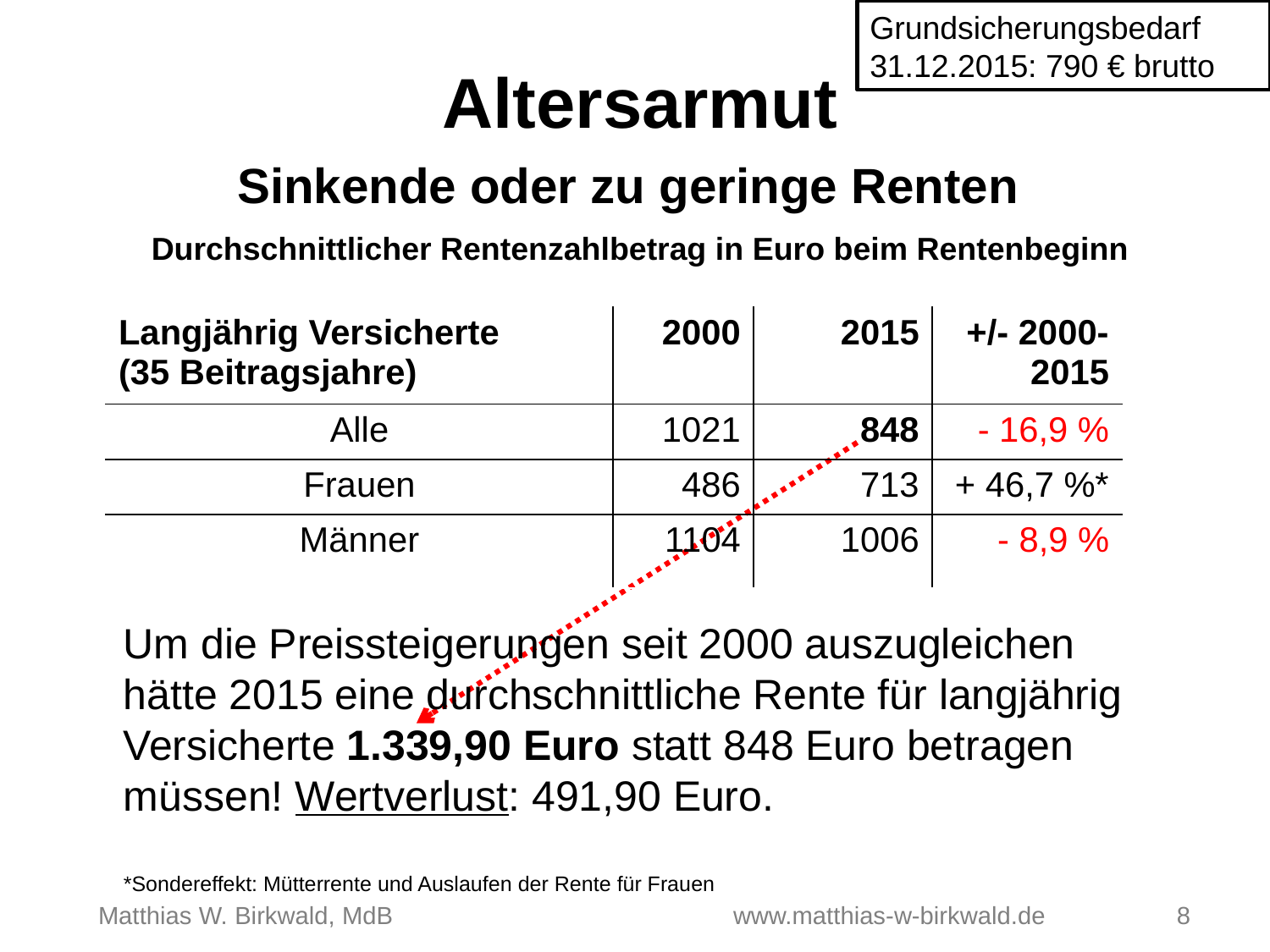

Grundsicherungsbedarf 31.12.2015: 790 € brutto
# Altersarmut
Sinkende oder zu geringe Renten
Durchschnittlicher Rentenzahlbetrag in Euro beim Rentenbeginn
| Langjährig Versicherte (35 Beitragsjahre) | 2000 | 2015 | +/- 2000-2015 |
| --- | --- | --- | --- |
| Alle | 1021 | 848 | - 16,9 % |
| Frauen | 486 | 713 | + 46,7 %\* |
| Männer | 1104 | 1006 | - 8,9 % |
Um die Preissteigerungen seit 2000 auszugleichen hätte 2015 eine durchschnittliche Rente für langjährig Versicherte 1.339,90 Euro statt 848 Euro betragen müssen! Wertverlust: 491,90 Euro.

*Sondereffekt: Mütterrente und Auslaufen der Rente für Frauen
Matthias W. Birkwald, MdB			www.matthias-w-birkwald.de
8